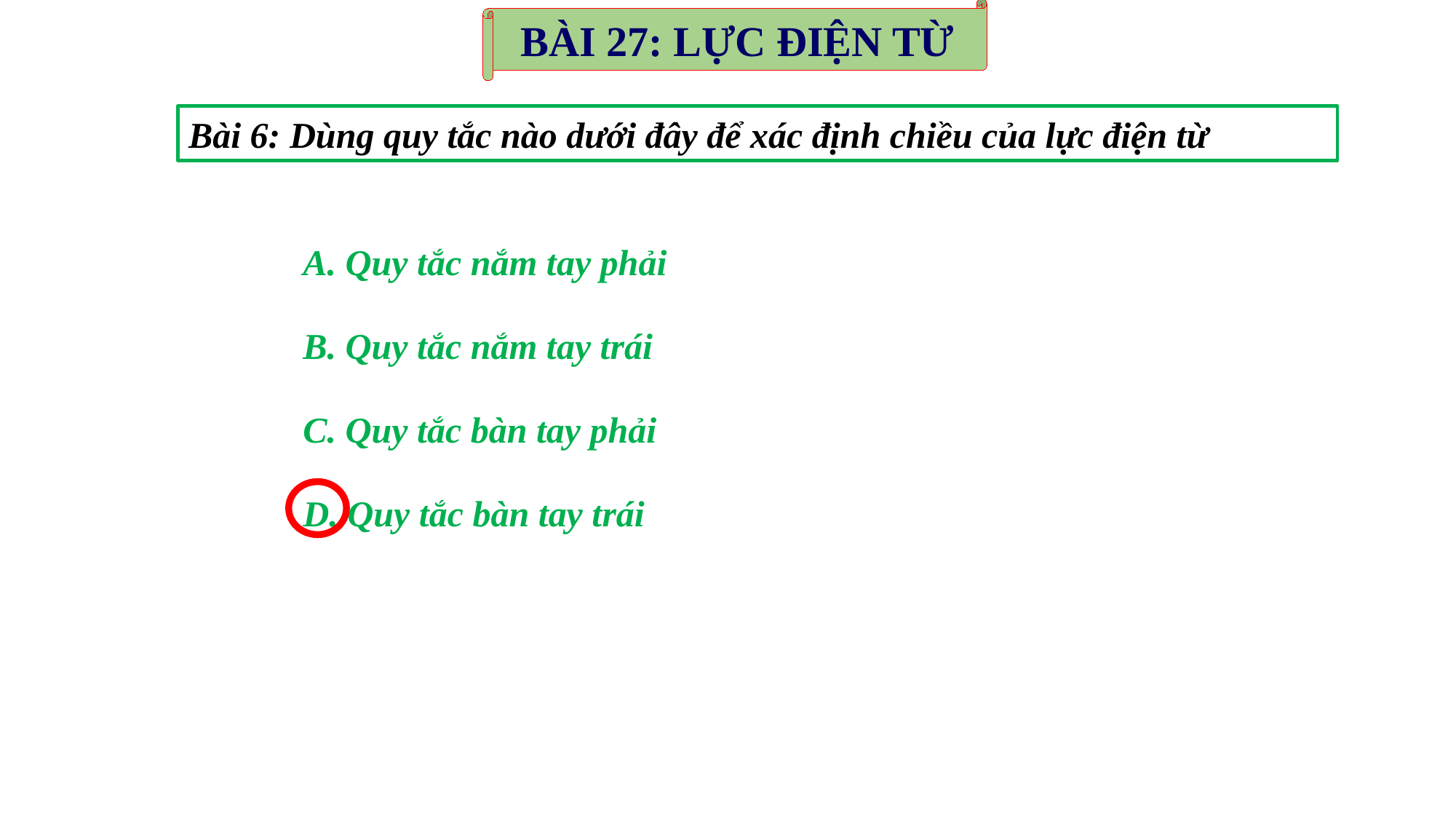

BÀI 27: LỰC ĐIỆN TỪ
Bài 6: Dùng quy tắc nào dưới đây để xác định chiều của lực điện từ
A. Quy tắc nắm tay phải
B. Quy tắc nắm tay trái
C. Quy tắc bàn tay phải
D. Quy tắc bàn tay trái